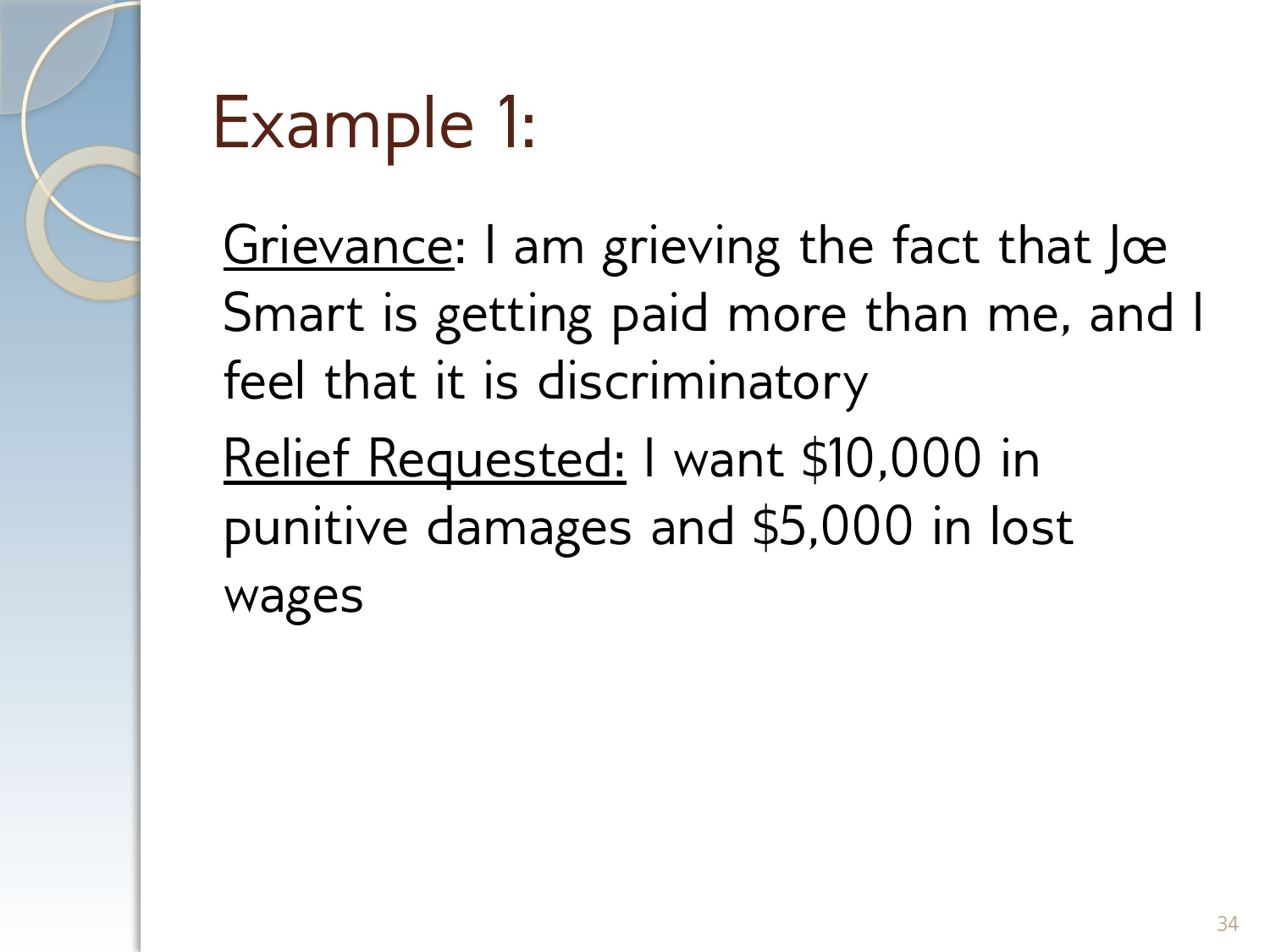

# Example 1:
Grievance: I am grieving the fact that Joe Smart is getting paid more than me, and I feel that it is discriminatory
Relief Requested: I want $10,000 in punitive damages and $5,000 in lost wages
34